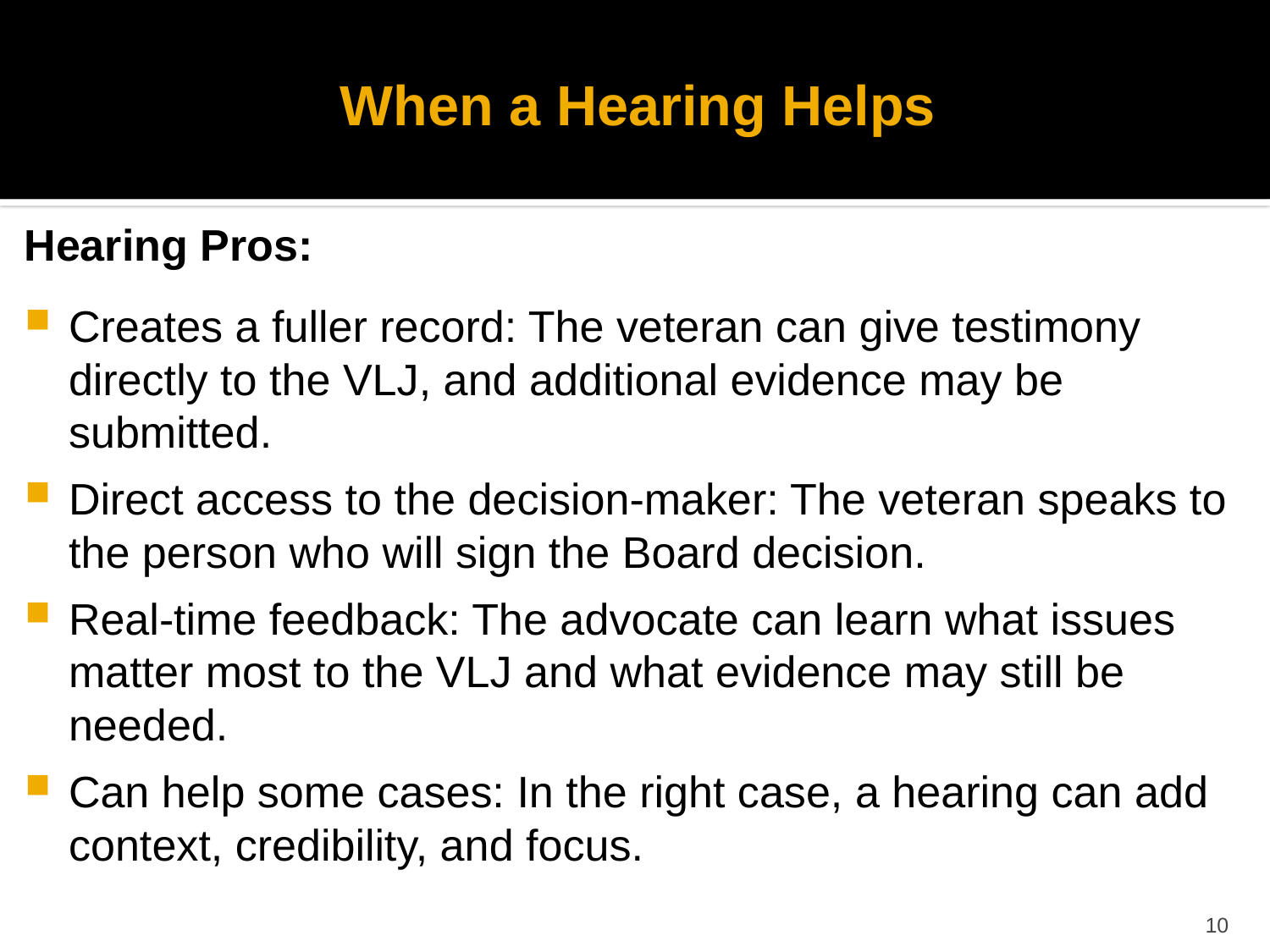

# When a Hearing Helps
Hearing Pros:
Creates a fuller record: The veteran can give testimony directly to the VLJ, and additional evidence may be submitted.
Direct access to the decision-maker: The veteran speaks to the person who will sign the Board decision.
Real-time feedback: The advocate can learn what issues matter most to the VLJ and what evidence may still be needed.
Can help some cases: In the right case, a hearing can add context, credibility, and focus.
10